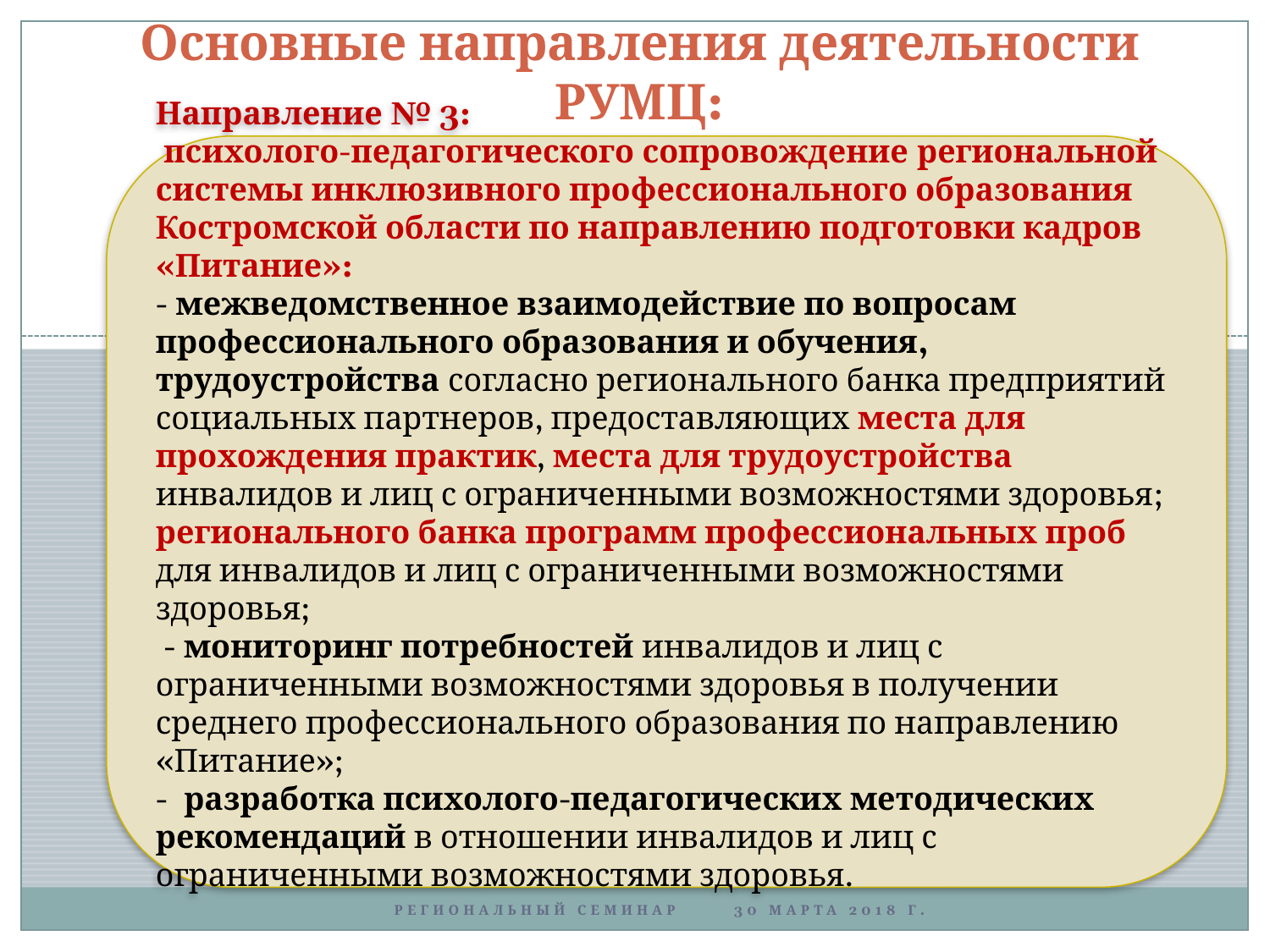

# Основные направления деятельности РУМЦ:
Направление № 3:
 психолого-педагогического сопровождение региональной системы инклюзивного профессионального образования Костромской области по направлению подготовки кадров «Питание»:
- межведомственное взаимодействие по вопросам профессионального образования и обучения, трудоустройства согласно регионального банка предприятий социальных партнеров, предоставляющих места для прохождения практик, места для трудоустройства инвалидов и лиц с ограниченными возможностями здоровья; регионального банка программ профессиональных проб для инвалидов и лиц с ограниченными возможностями здоровья;
 - мониторинг потребностей инвалидов и лиц с ограниченными возможностями здоровья в получении среднего профессионального образования по направлению «Питание»;
-  разработка психолого-педагогических методических рекомендаций в отношении инвалидов и лиц с ограниченными возможностями здоровья.

Региональный семинар       30 марта 2018 г.